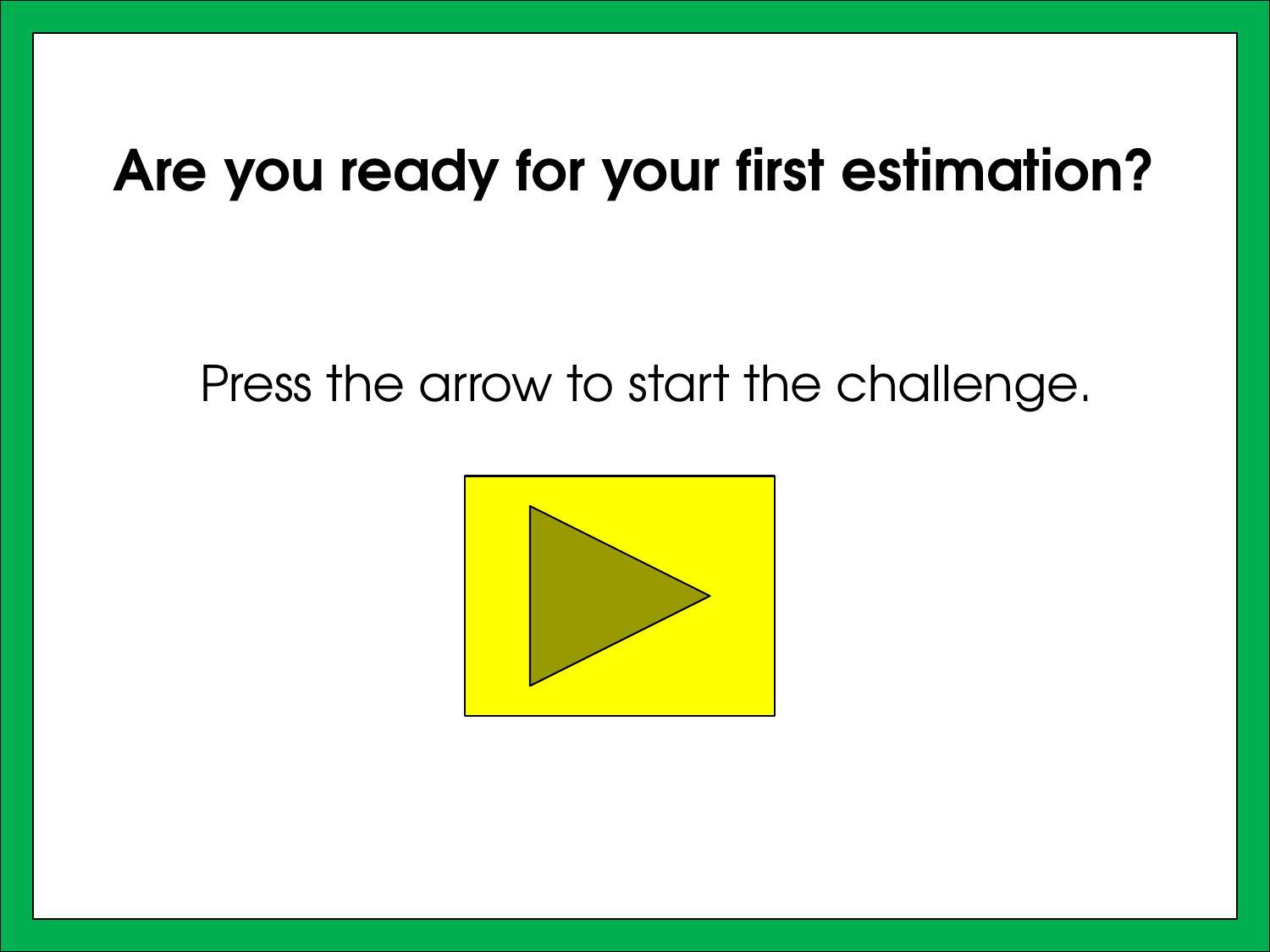

# Are you ready for your first estimation?
Press the arrow to start the challenge.